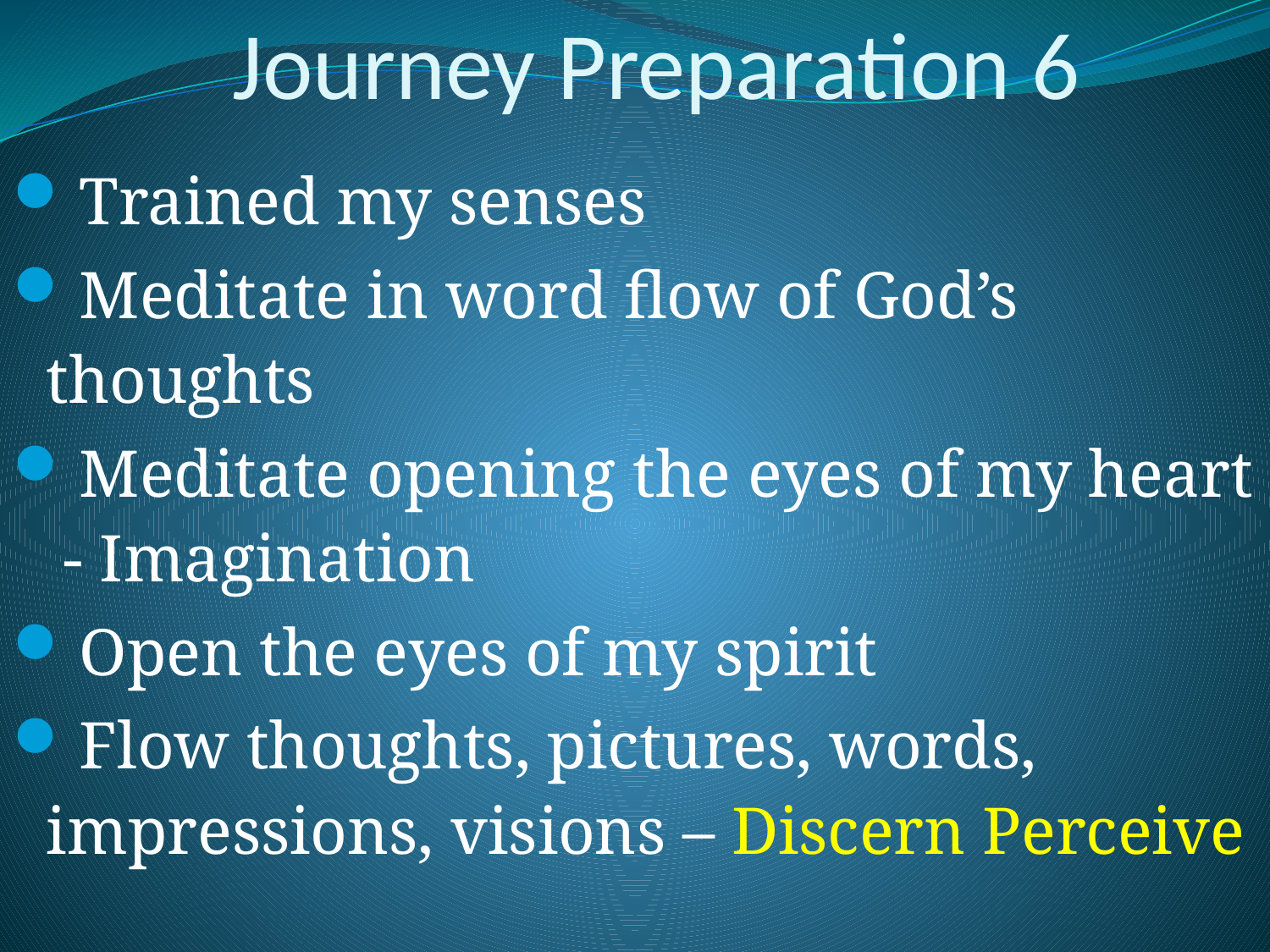

# Journey Preparation 6
 Trained my senses
 Meditate in word flow of God’s thoughts
 Meditate opening the eyes of my heart  - Imagination
 Open the eyes of my spirit
 Flow thoughts, pictures, words, impressions, visions – Discern Perceive